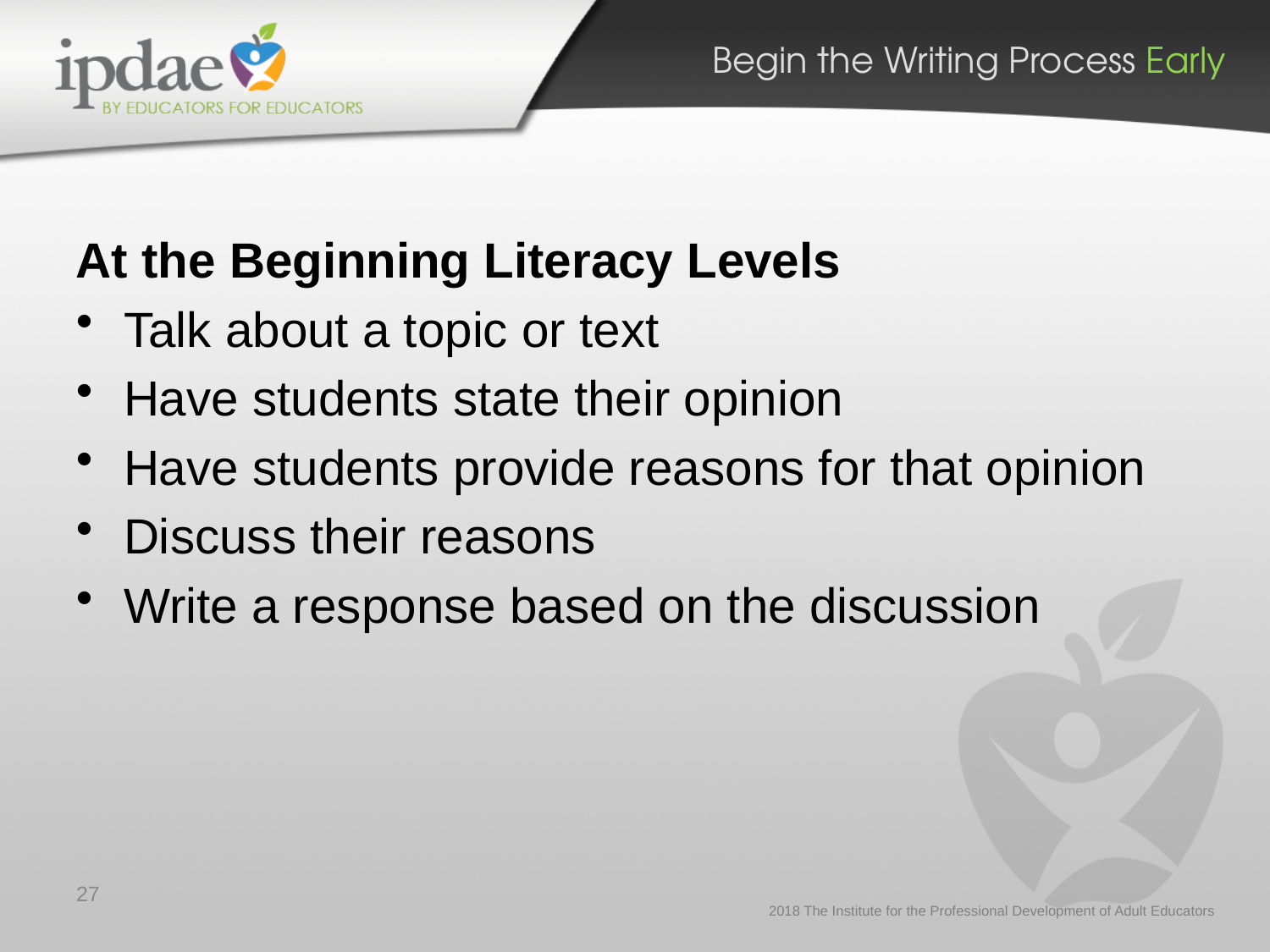

Begin the Writing Process Early
At the Beginning Literacy Levels
Talk about a topic or text
Have students state their opinion
Have students provide reasons for that opinion
Discuss their reasons
Write a response based on the discussion
27
2018 The Institute for the Professional Development of Adult Educators